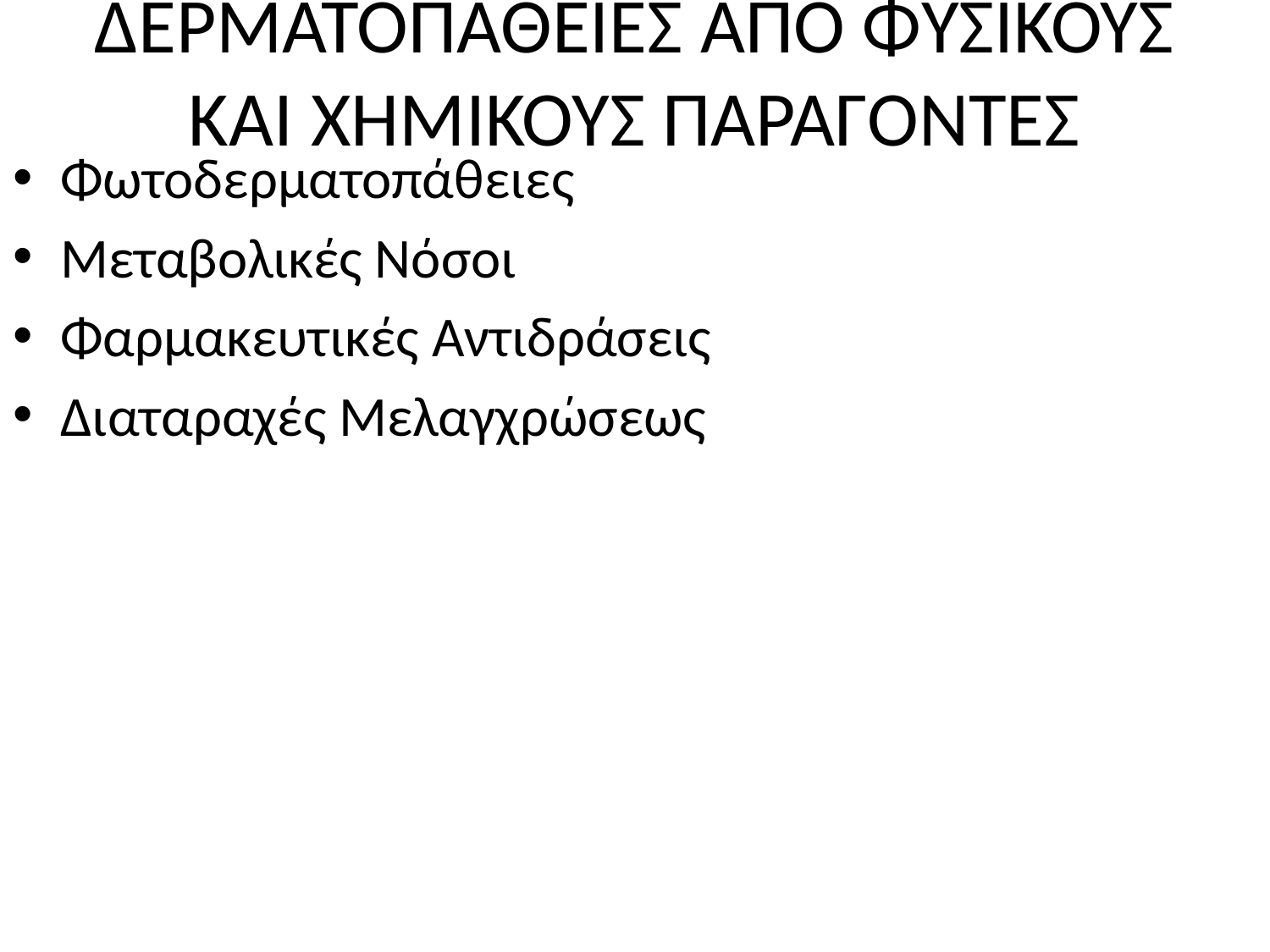

# ΔΕΡΜΑΤΟΠΑΘΕΙΕΣ ΑΠΟ ΦΥΣΙΚΟΥΣ ΚΑΙ ΧΗΜΙΚΟΥΣ ΠΑΡΑΓΟΝΤΕΣ
Φωτοδερματοπάθειες
Μεταβολικές Νόσοι
Φαρμακευτικές Αντιδράσεις
Διαταραχές Μελαγχρώσεως